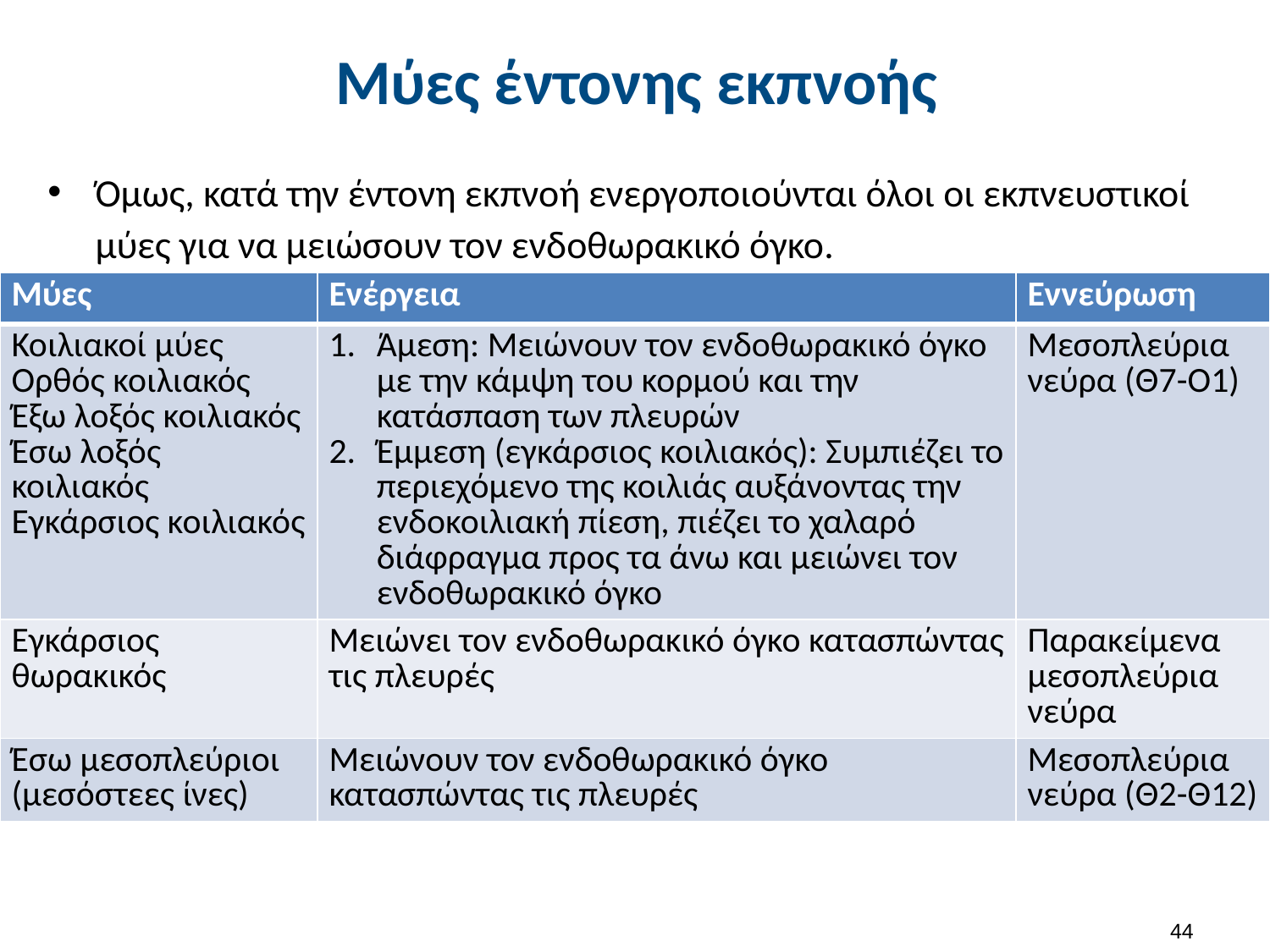

# Μύες έντονης εκπνοής
Όμως, κατά την έντονη εκπνοή ενεργοποιούνται όλοι οι εκπνευστικοί μύες για να μειώσουν τον ενδοθωρακικό όγκο.
| Μύες | Ενέργεια | Εννεύρωση |
| --- | --- | --- |
| Κοιλιακοί μύες Ορθός κοιλιακός Έξω λοξός κοιλιακός Έσω λοξός κοιλιακός Εγκάρσιος κοιλιακός | Άμεση: Μειώνουν τον ενδοθωρακικό όγκο με την κάμψη του κορμού και την κατάσπαση των πλευρών Έμμεση (εγκάρσιος κοιλιακός): Συμπιέζει το περιεχόμενο της κοιλιάς αυξάνοντας την ενδοκοιλιακή πίεση, πιέζει το χαλαρό διάφραγμα προς τα άνω και μειώνει τον ενδοθωρακικό όγκο | Μεσοπλεύρια νεύρα (Θ7-Ο1) |
| Εγκάρσιος θωρακικός | Μειώνει τον ενδοθωρακικό όγκο κατασπώντας τις πλευρές | Παρακείμενα μεσοπλεύρια νεύρα |
| Έσω μεσοπλεύριοι (μεσόστεες ίνες) | Μειώνουν τον ενδοθωρακικό όγκο κατασπώντας τις πλευρές | Μεσοπλεύρια νεύρα (Θ2-Θ12) |
44